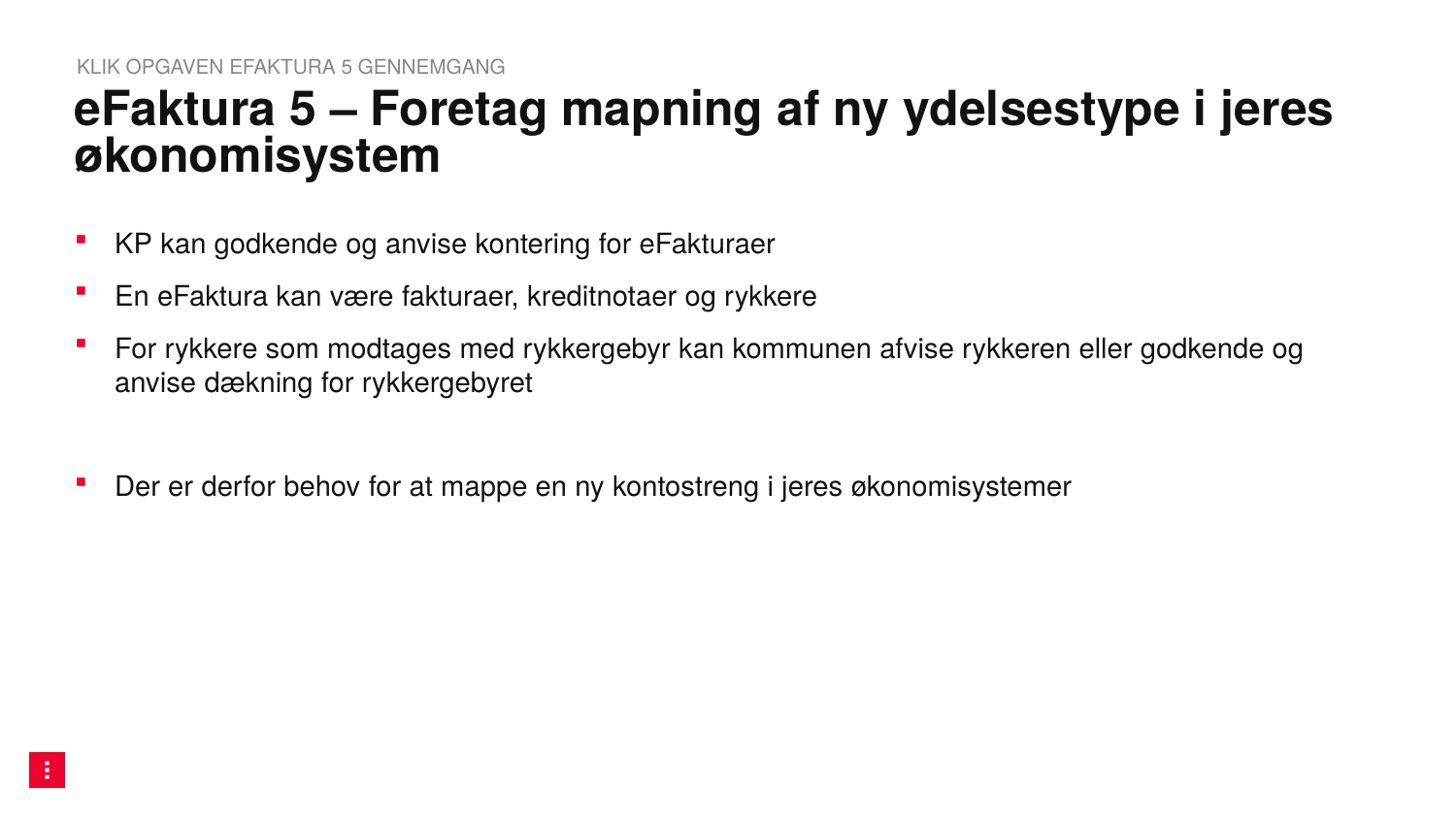

KLIK opgaven eFaktura 5 gennemgang

# eFaktura 5 – Foretag mapning af ny ydelsestype i jeres økonomisystem
KP kan godkende og anvise kontering for eFakturaer
En eFaktura kan være fakturaer, kreditnotaer og rykkere
For rykkere som modtages med rykkergebyr kan kommunen afvise rykkeren eller godkende og anvise dækning for rykkergebyret

Der er derfor behov for at mappe en ny kontostreng i jeres økonomisystemer